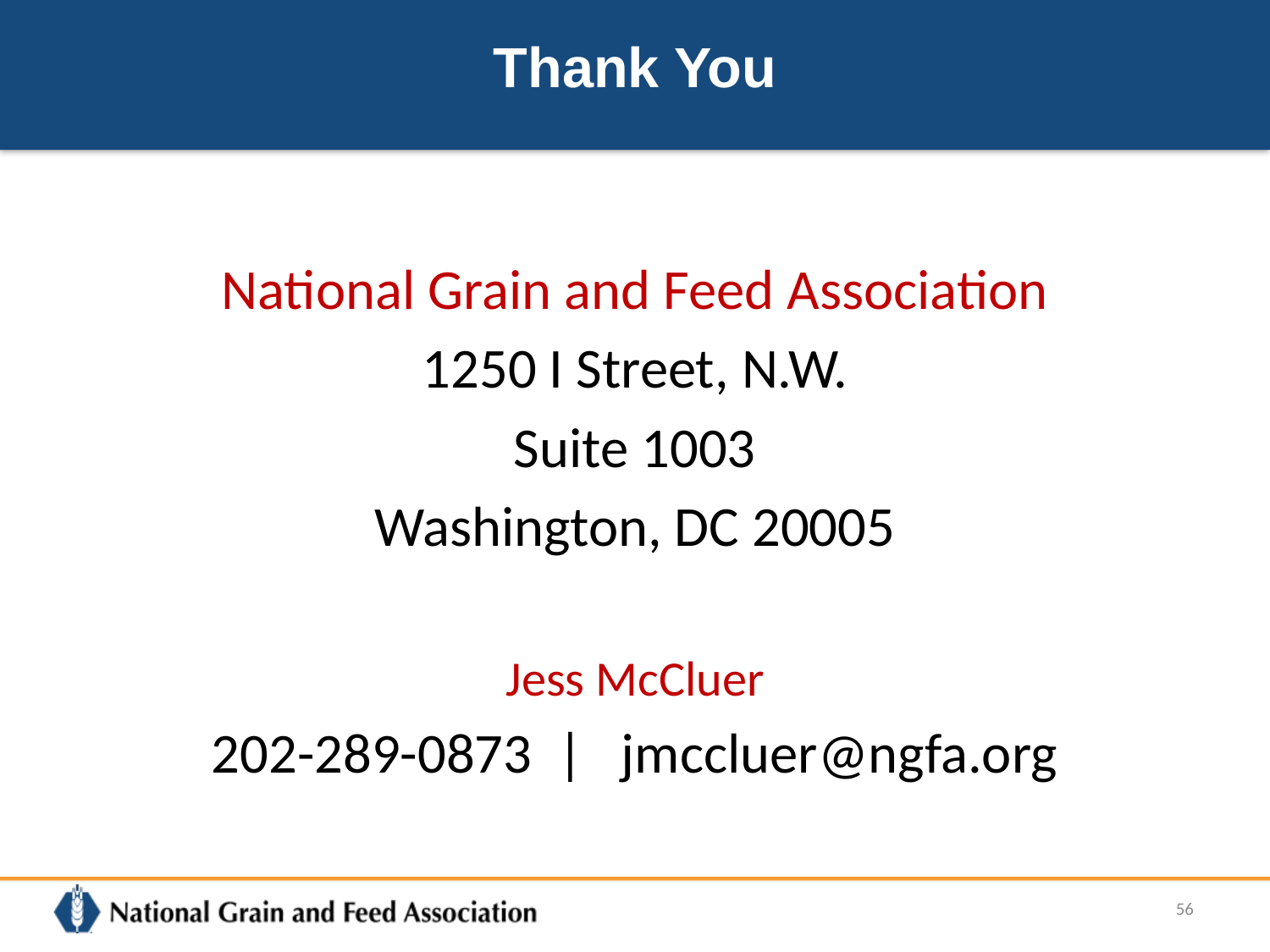

# Thank You

National Grain and Feed Association
1250 I Street, N.W.
Suite 1003
Washington, DC 20005

Jess McCluer
202-289-0873  |   jmccluer@ngfa.org

56